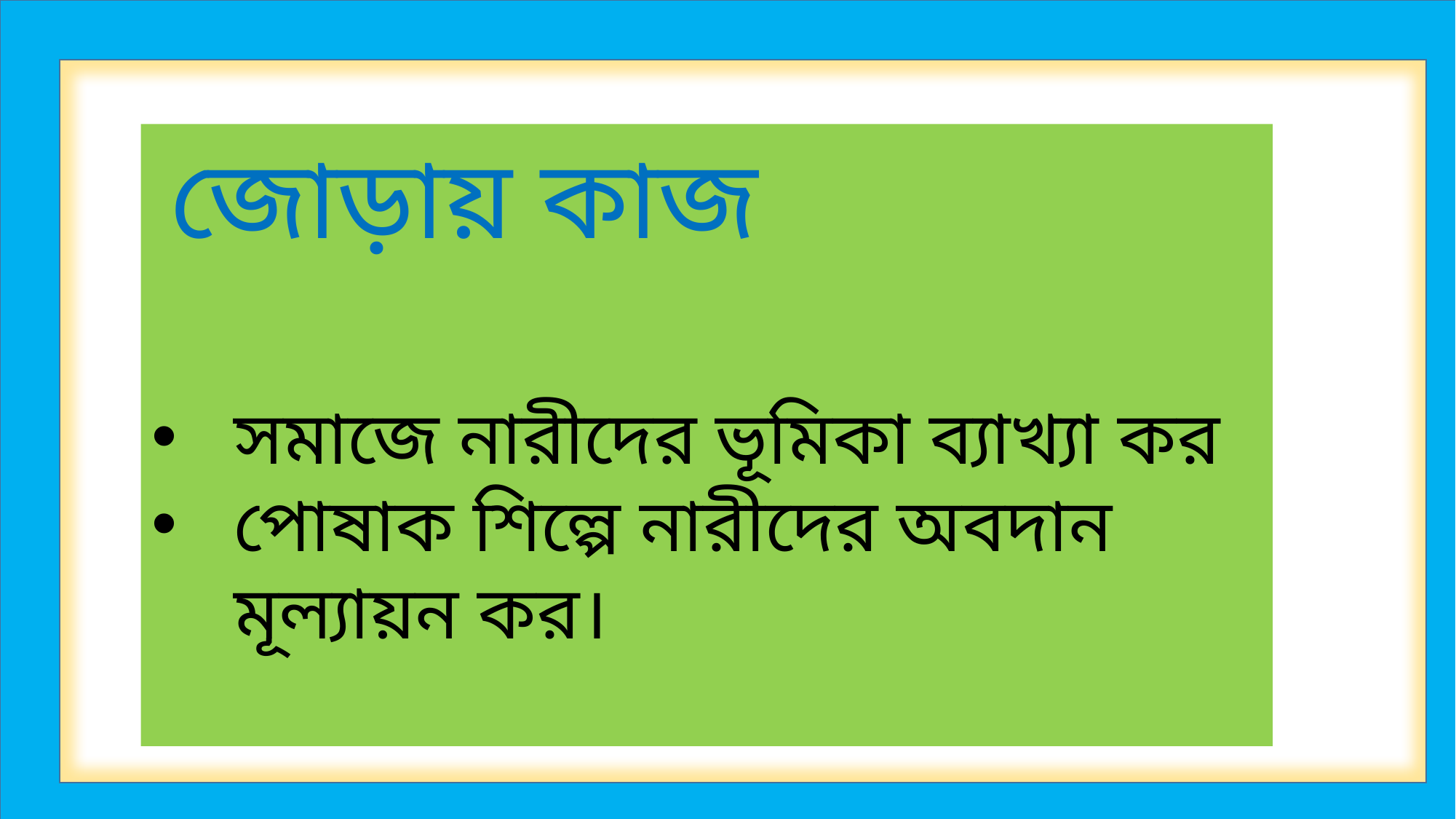

জোড়ায় কাজ
সমাজে নারীদের ভূমিকা ব্যাখ্যা কর
পোষাক শিল্পে নারীদের অবদান মূল্যায়ন কর।